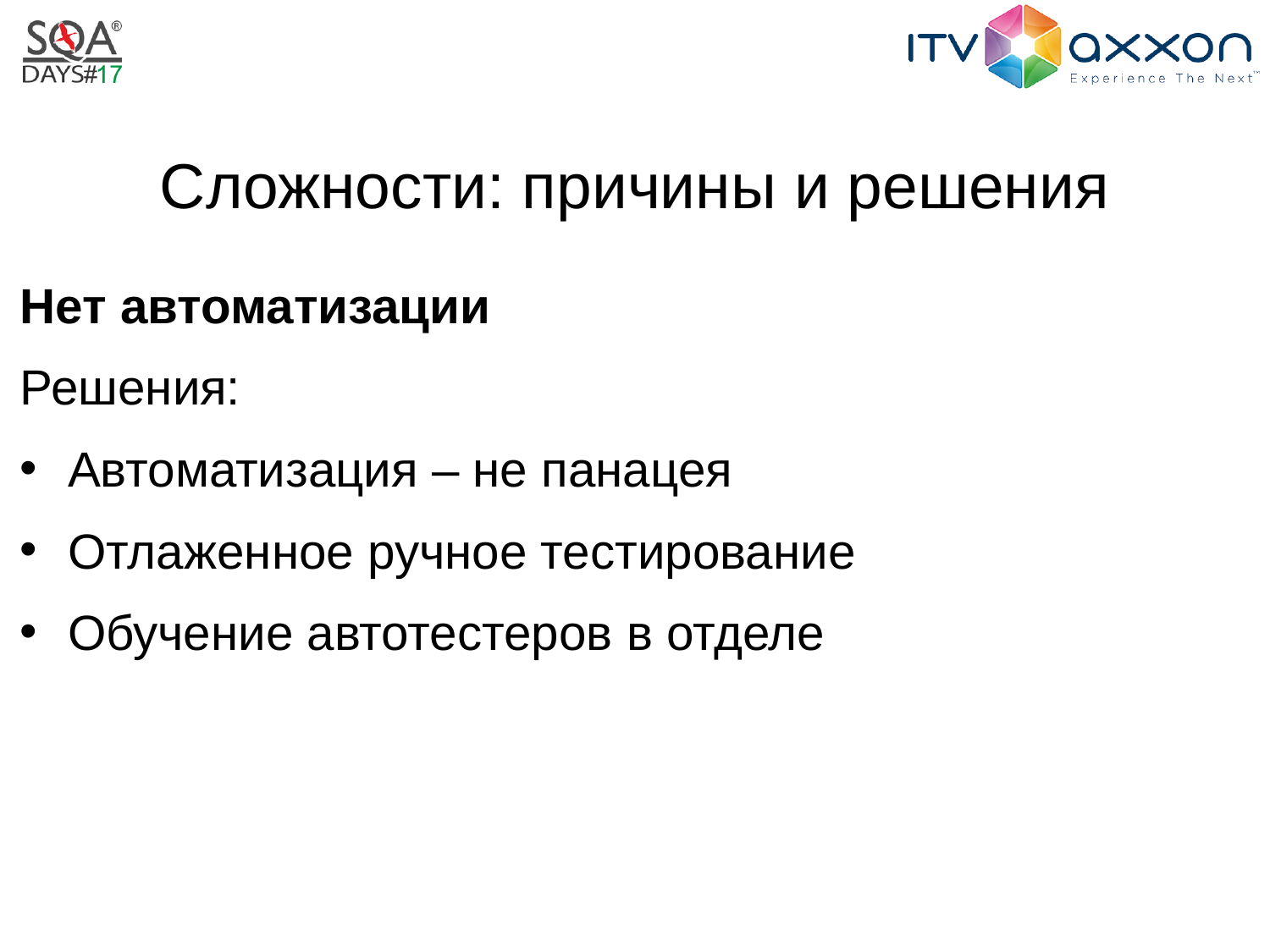

# Сложности: причины и решения
Нет автоматизации
Решения:
Автоматизация – не панацея
Отлаженное ручное тестирование
Обучение автотестеров в отделе